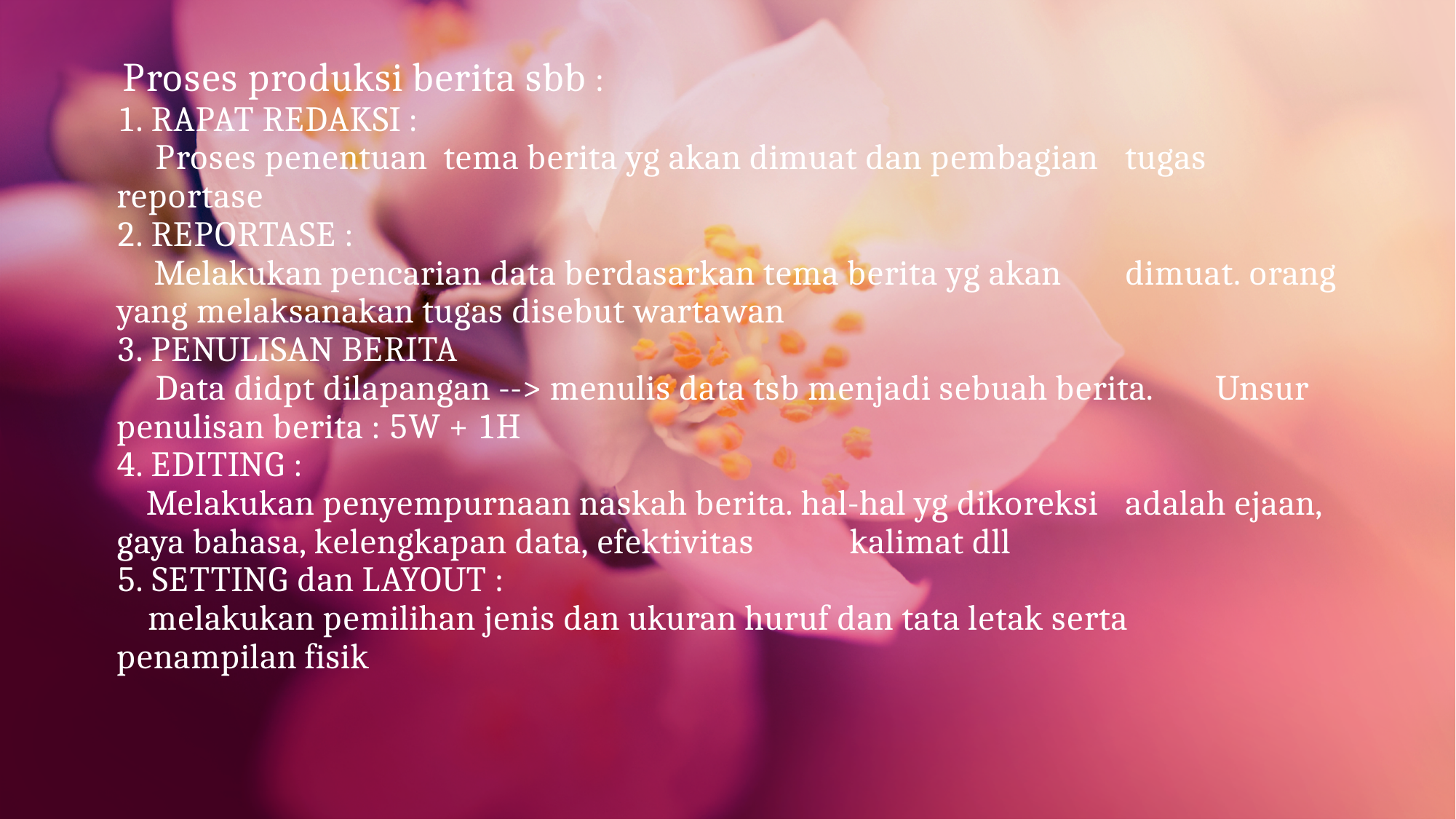

Proses produksi berita sbb :
1. RAPAT REDAKSI :
     Proses penentuan  tema berita yg akan dimuat dan pembagian 	tugas reportase
2. REPORTASE :
     Melakukan pencarian data berdasarkan tema berita yg akan 	dimuat. orang yang melaksanakan tugas disebut wartawan
3. PENULISAN BERITA
     Data didpt dilapangan --> menulis data tsb menjadi sebuah berita. 	Unsur penulisan berita : 5W + 1H
4. EDITING :
    Melakukan penyempurnaan naskah berita. hal-hal yg dikoreksi 	adalah ejaan, gaya bahasa, kelengkapan data, efektivitas 	kalimat dll
5. SETTING dan LAYOUT :
    melakukan pemilihan jenis dan ukuran huruf dan tata letak serta 	penampilan fisik

#